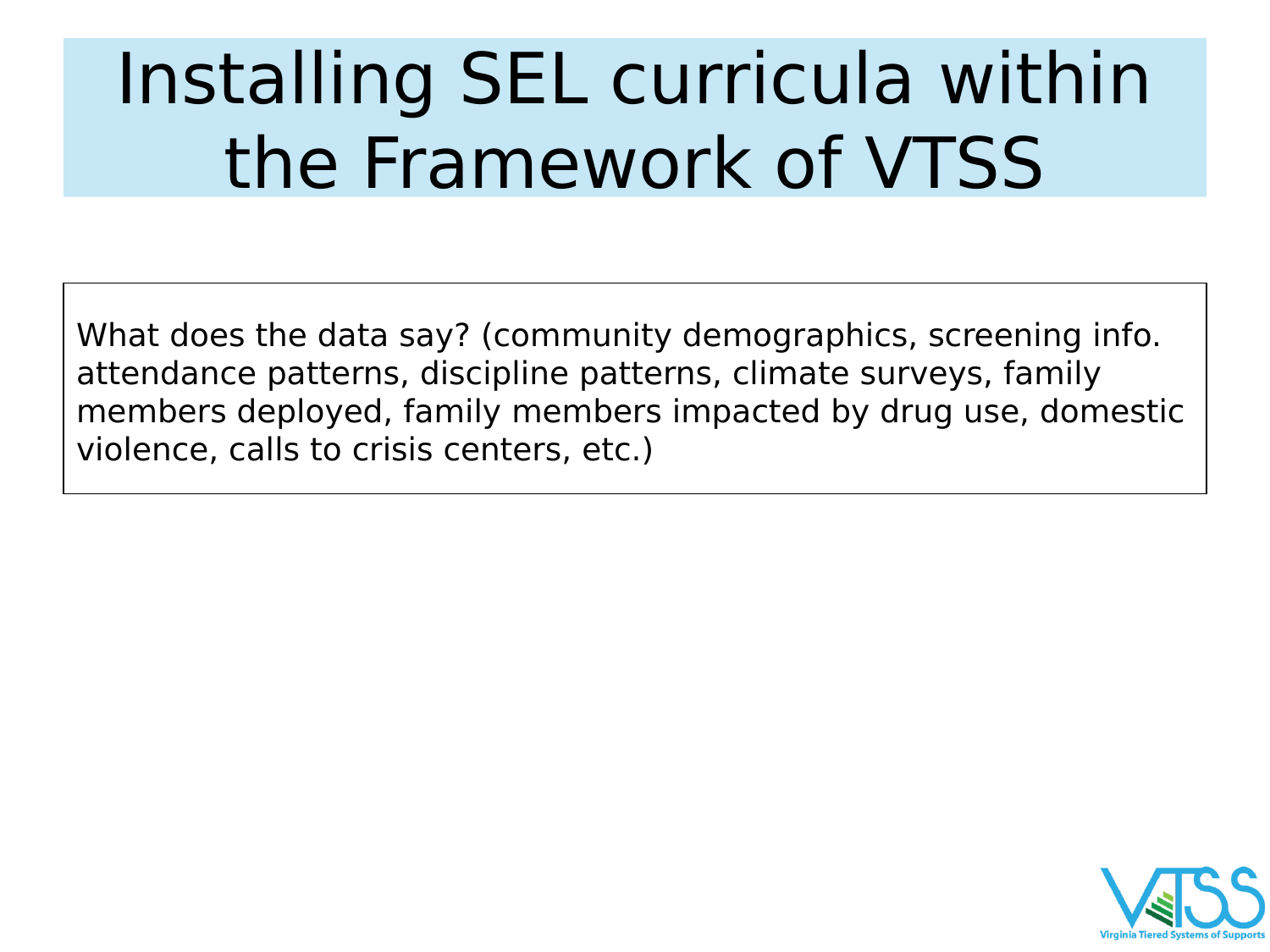

# Installing SEL curricula within the Framework of VTSS

What does the data say? (community demographics, screening info. attendance patterns, discipline patterns, climate surveys, family members deployed, family members impacted by drug use, domestic violence, calls to crisis centers, etc.)